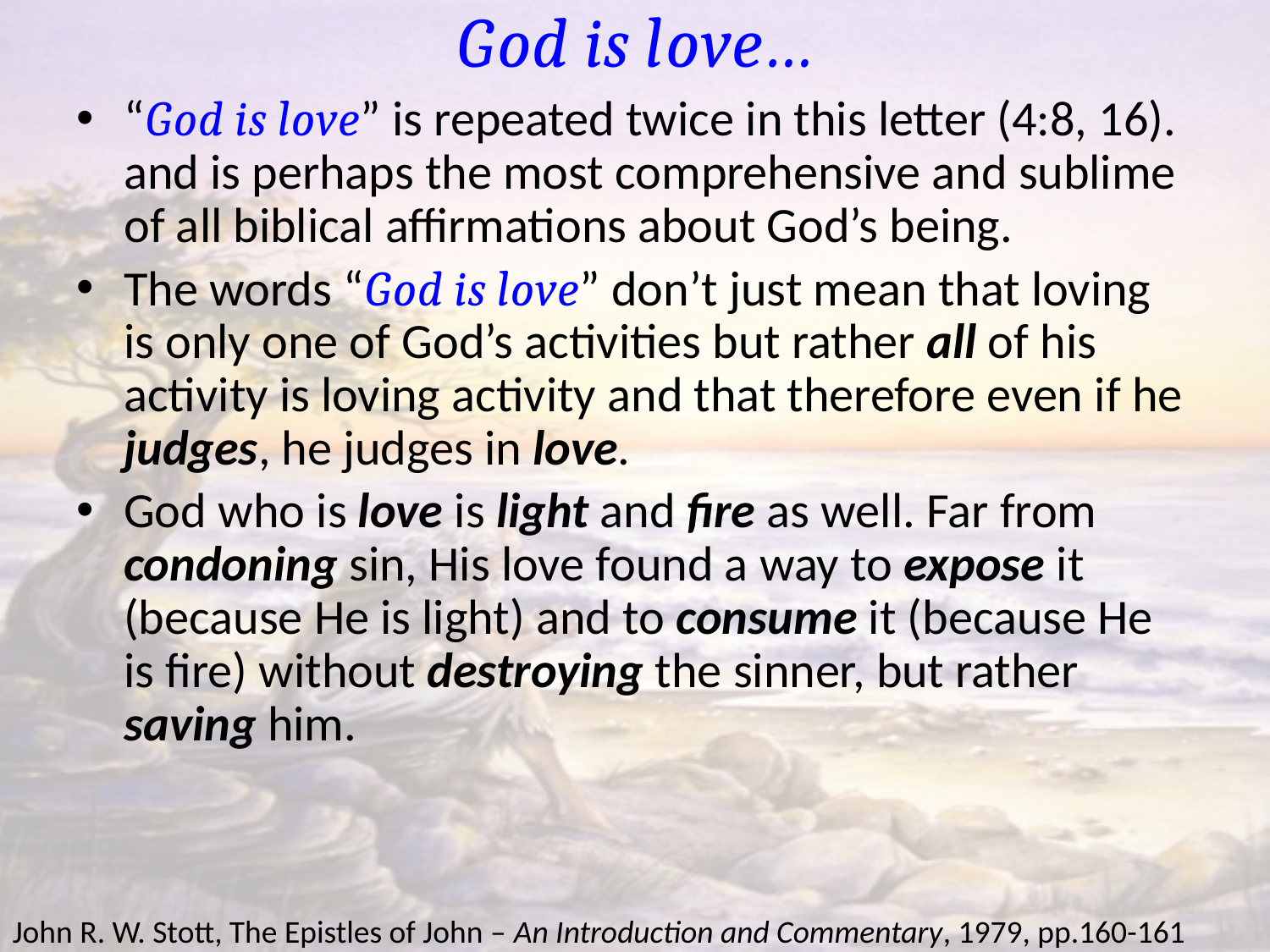

# God is love…
“God is love” is repeated twice in this letter (4:8, 16). and is perhaps the most comprehensive and sublime of all biblical affirmations about God’s being.
The words “God is love” don’t just mean that loving is only one of God’s activities but rather all of his activity is loving activity and that therefore even if he judges, he judges in love.
God who is love is light and fire as well. Far from condoning sin, His love found a way to expose it (because He is light) and to consume it (because He is fire) without destroying the sinner, but rather saving him.

John R. W. Stott, The Epistles of John – An Introduction and Commentary, 1979, pp.160-161